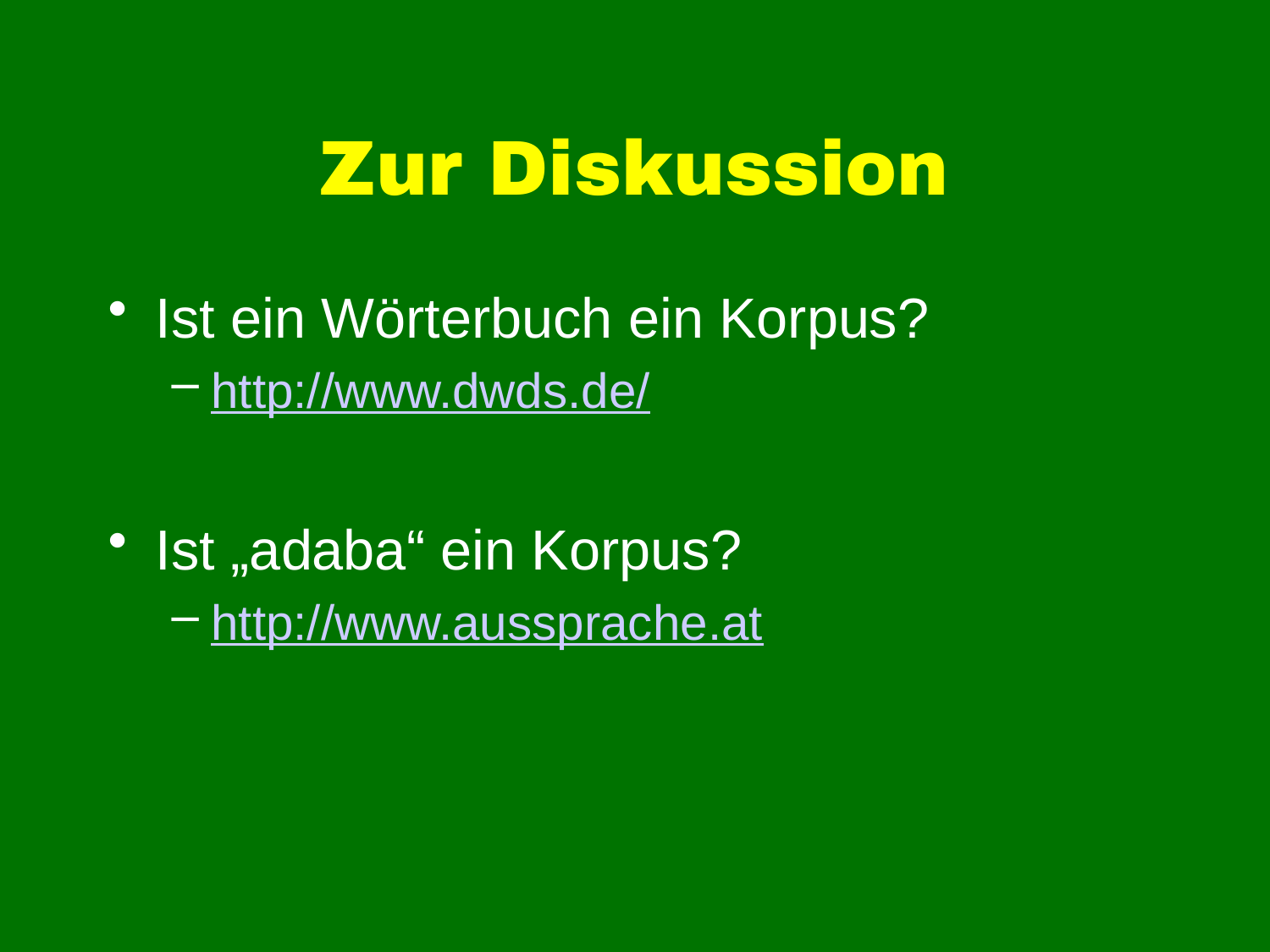

# Zur Diskussion
Ist ein Wörterbuch ein Korpus?
http://www.dwds.de/

Ist „adaba“ ein Korpus?
http://www.aussprache.at